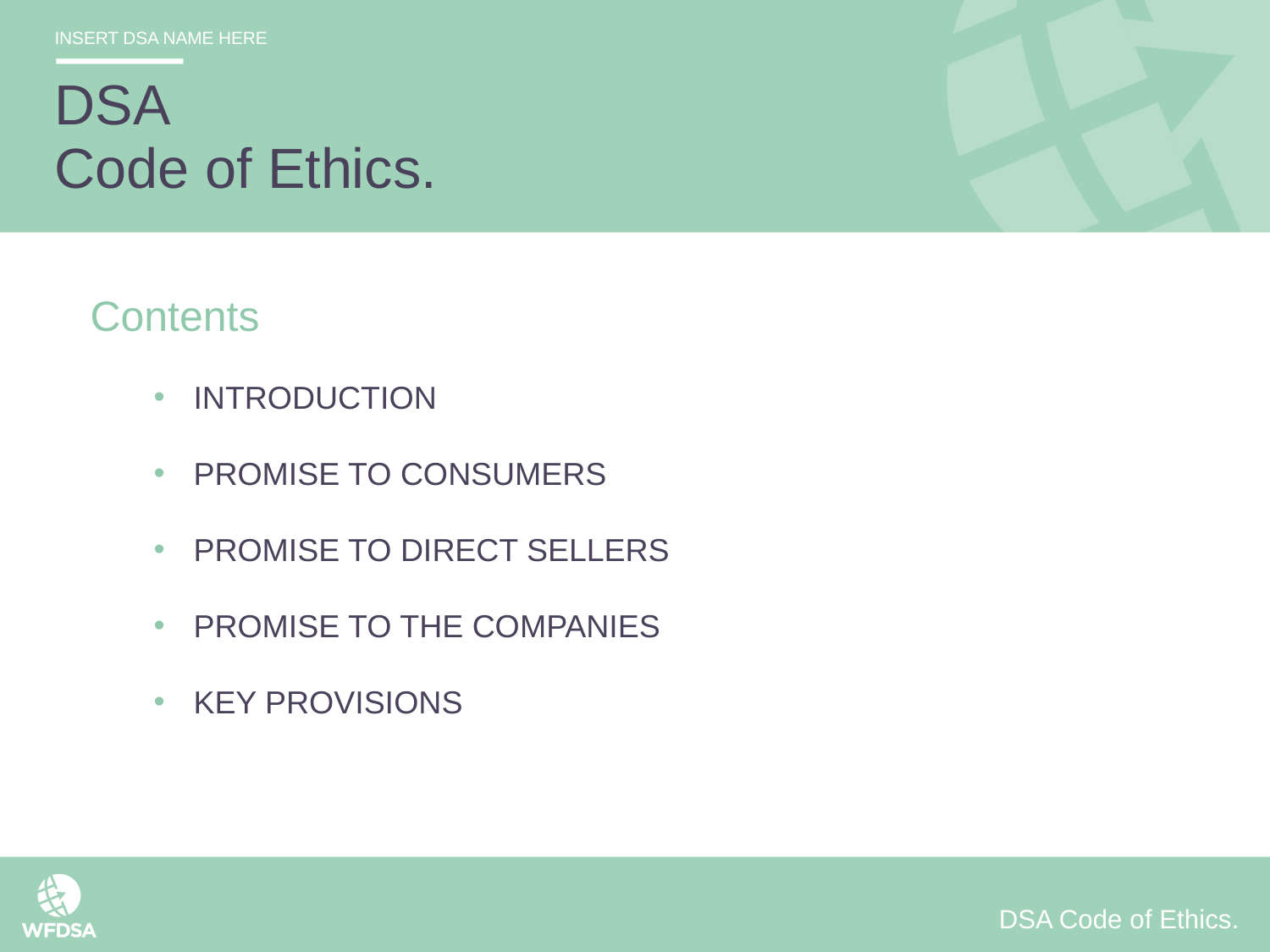

DSA
Code of Ethics.
Contents

INTRODUCTION

PROMISE TO CONSUMERS

PROMISE TO DIRECT SELLERS

PROMISE TO THE COMPANIES

KEY PROVISIONS
DSA Code of Ethics.